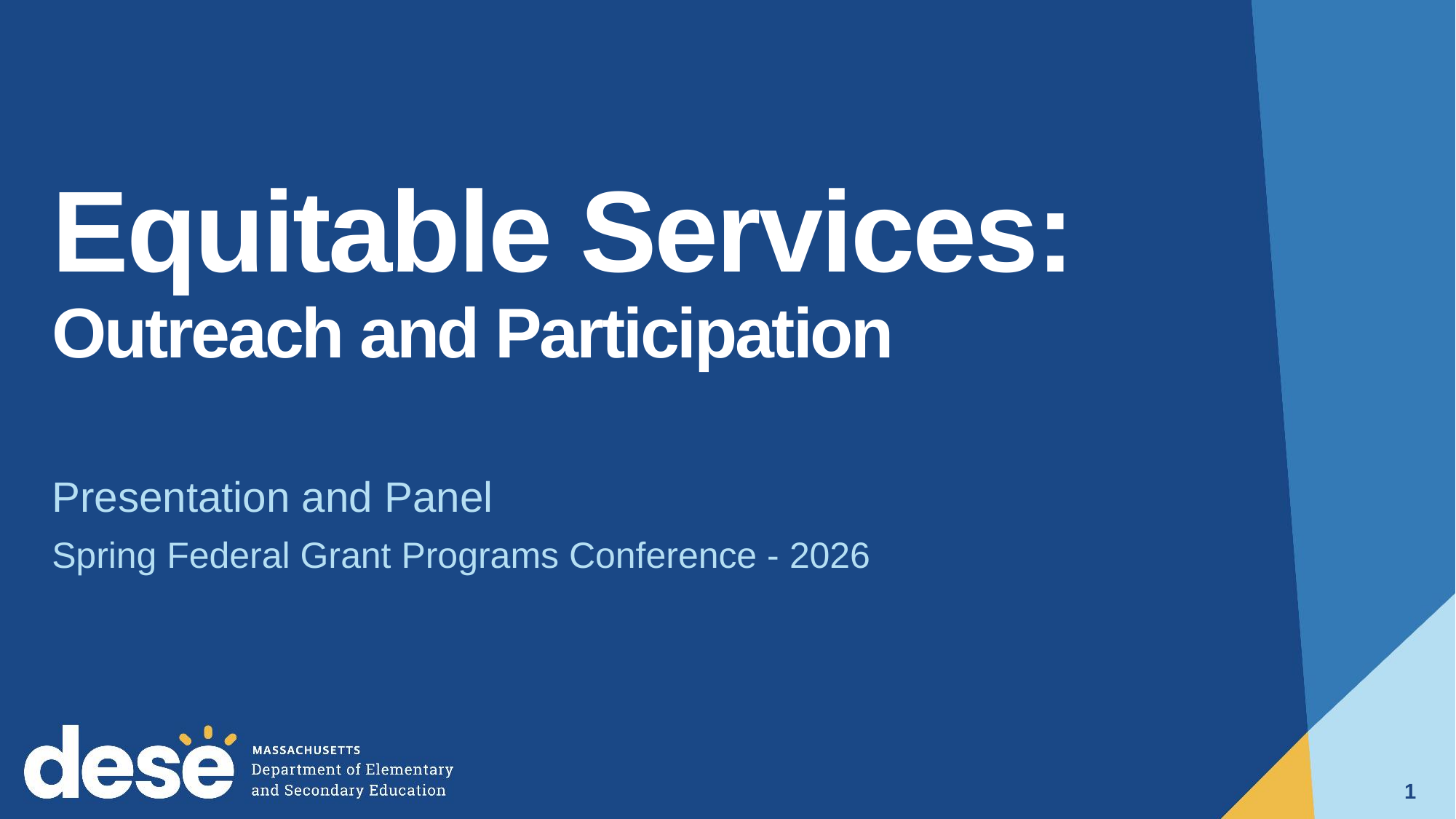

# Equitable Services: Outreach and Participation
Presentation and Panel
Spring Federal Grant Programs Conference - 2026
1